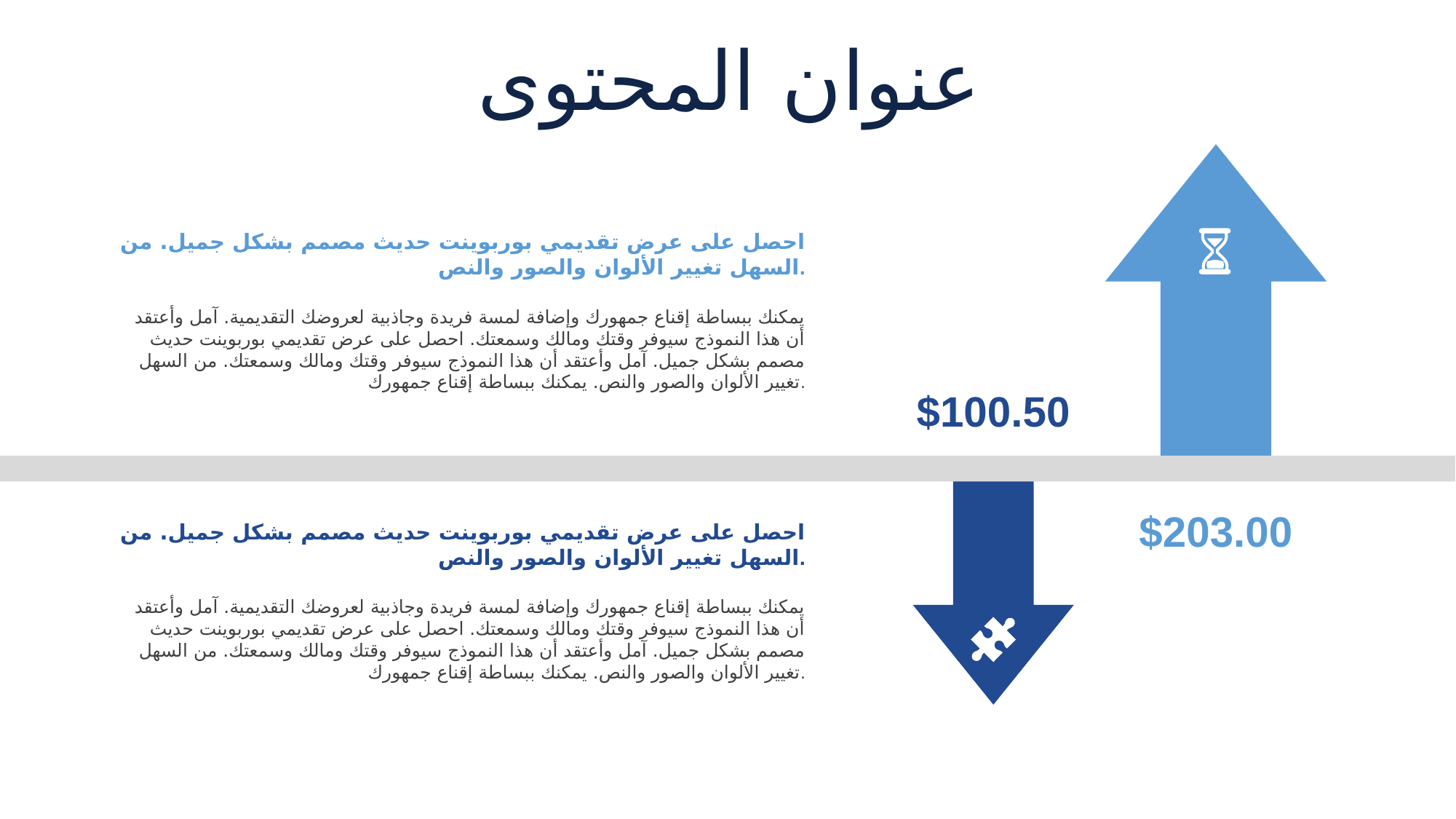

عنوان المحتوى

احصل على عرض تقديمي بوربوينت حديث مصمم بشكل جميل. من السهل تغيير الألوان والصور والنص.

يمكنك ببساطة إقناع جمهورك وإضافة لمسة فريدة وجاذبية لعروضك التقديمية. آمل وأعتقد أن هذا النموذج سيوفر وقتك ومالك وسمعتك. احصل على عرض تقديمي بوربوينت حديث مصمم بشكل جميل. آمل وأعتقد أن هذا النموذج سيوفر وقتك ومالك وسمعتك. من السهل تغيير الألوان والصور والنص. يمكنك ببساطة إقناع جمهورك.
$100.50

$203.00
احصل على عرض تقديمي بوربوينت حديث مصمم بشكل جميل. من السهل تغيير الألوان والصور والنص.
يمكنك ببساطة إقناع جمهورك وإضافة لمسة فريدة وجاذبية لعروضك التقديمية. آمل وأعتقد أن هذا النموذج سيوفر وقتك ومالك وسمعتك. احصل على عرض تقديمي بوربوينت حديث مصمم بشكل جميل. آمل وأعتقد أن هذا النموذج سيوفر وقتك ومالك وسمعتك. من السهل تغيير الألوان والصور والنص. يمكنك ببساطة إقناع جمهورك.